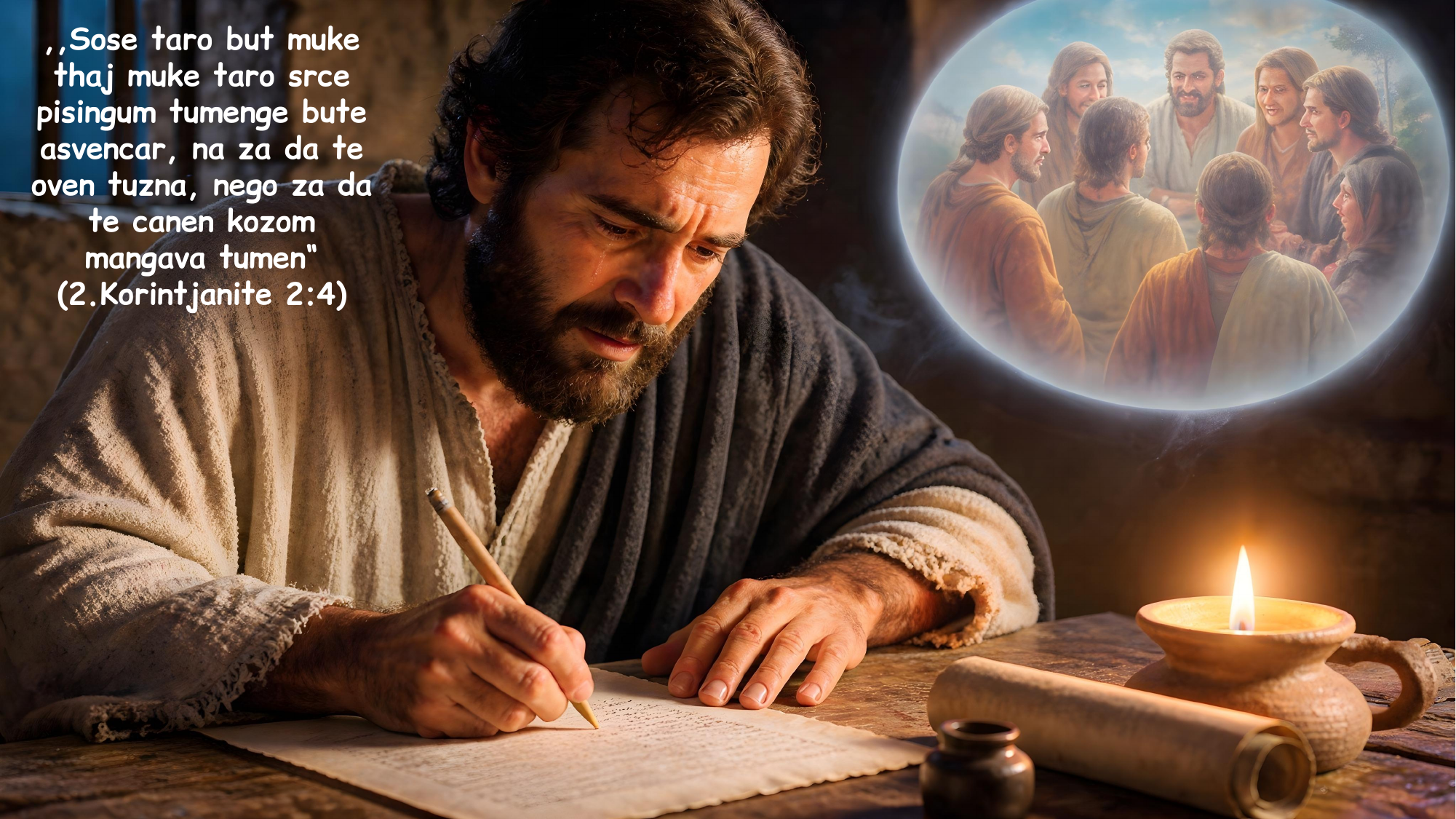

,,Sose taro but muke thaj muke taro srce pisingum tumenge bute asvencar, na za da te oven tuzna, nego za da te canen kozom mangava tumen“ (2.Korintjanite 2:4)